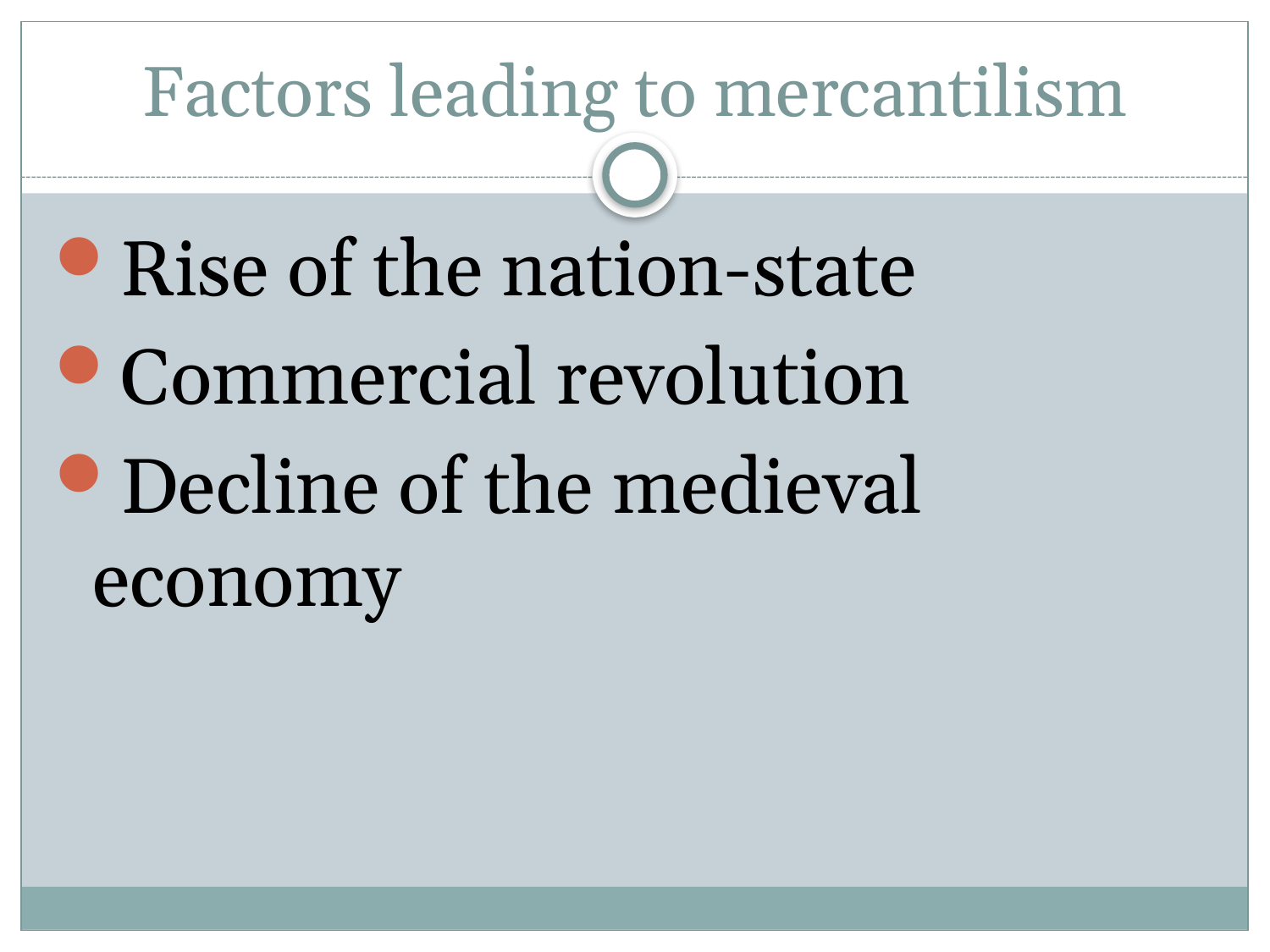

# Factors leading to mercantilism
Rise of the nation-state
Commercial revolution
Decline of the medieval economy